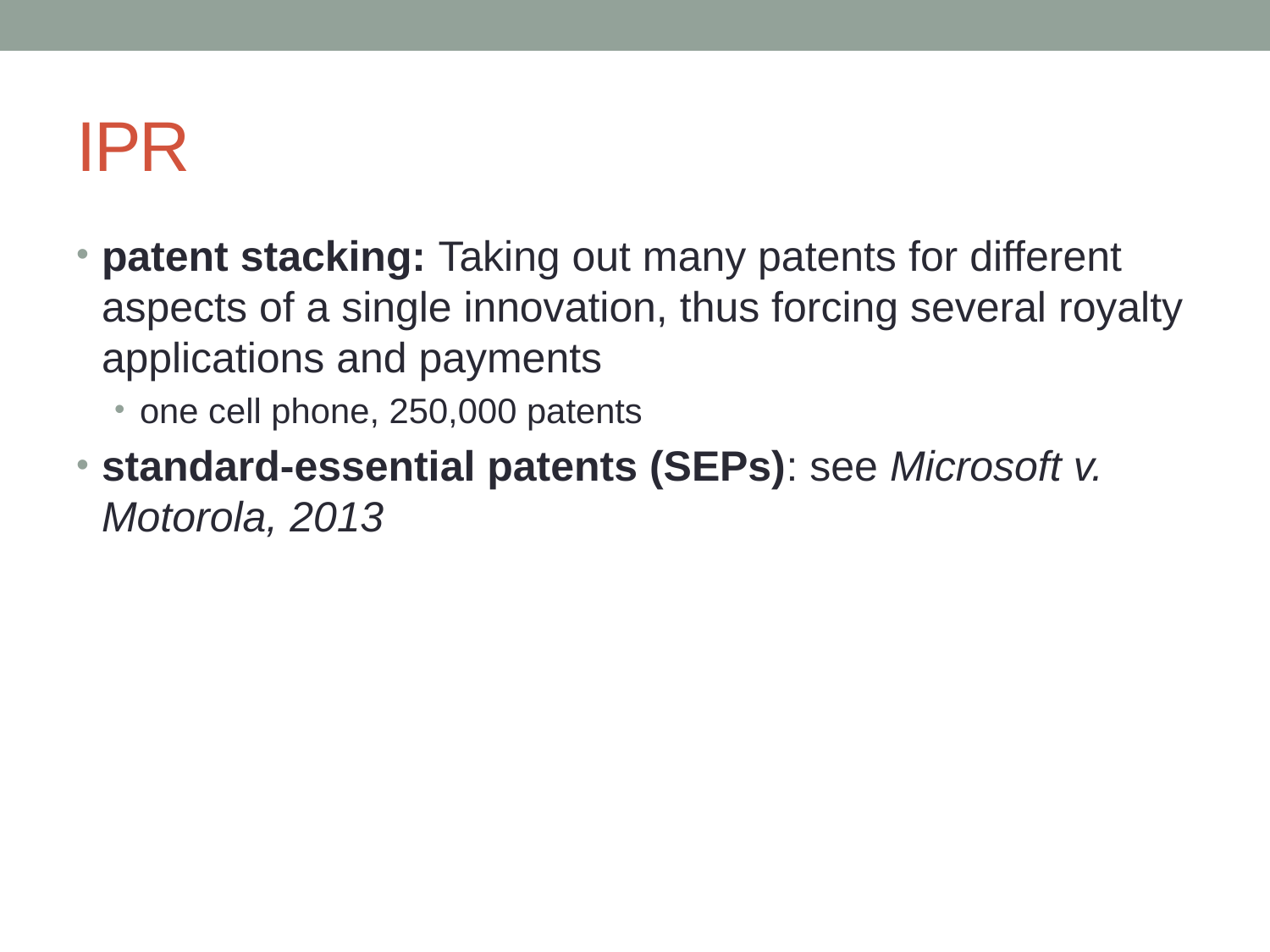

# IPR
patent stacking: Taking out many patents for different aspects of a single innovation, thus forcing several royalty applications and payments
one cell phone, 250,000 patents
standard-essential patents (SEPs): see Microsoft v. Motorola, 2013